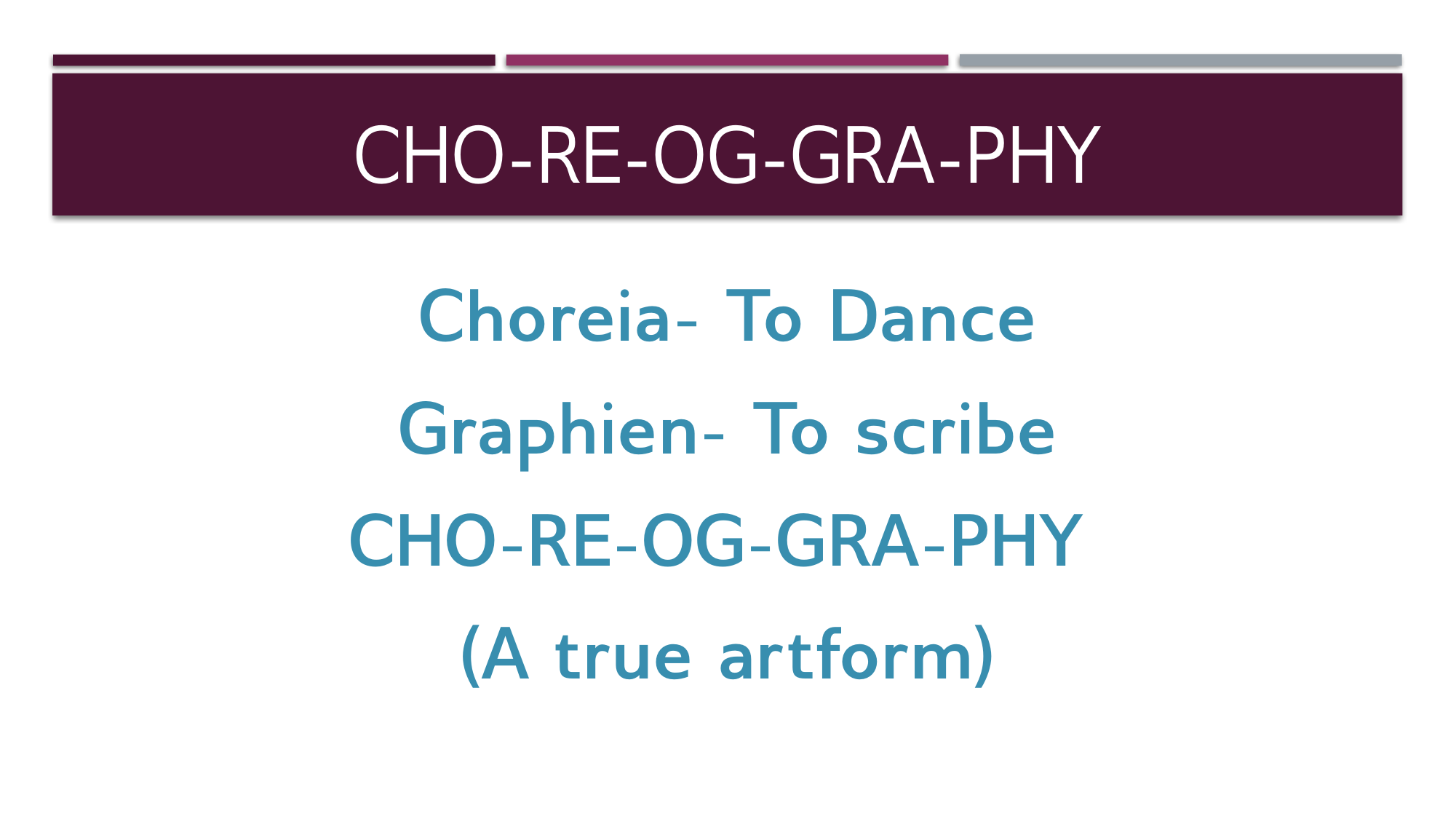

# CHO-RE-OG-GRA-PHY
Choreia- To Dance
Graphien- To scribe
CHO-RE-OG-GRA-PHY
(A true artform)